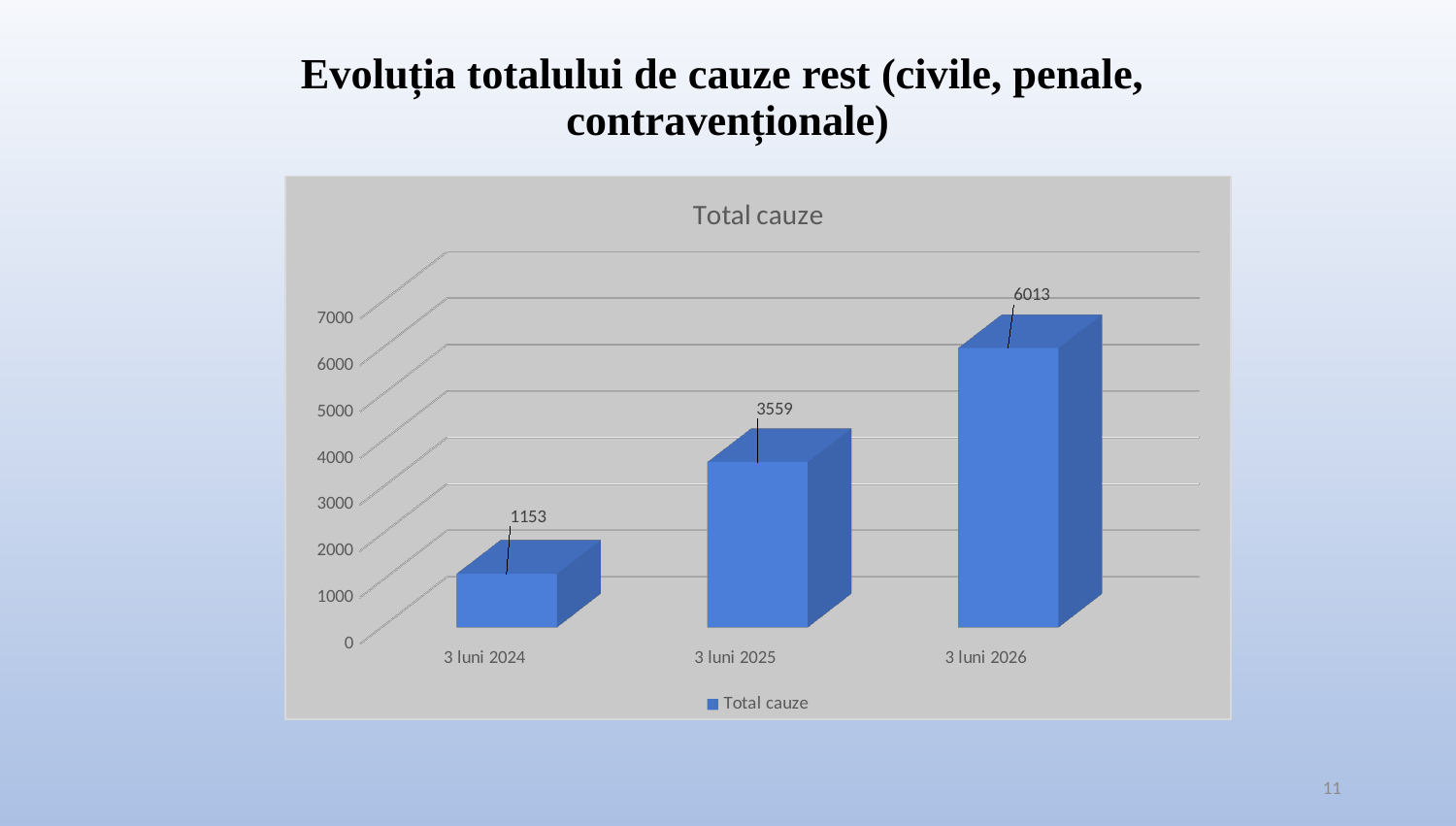

# Evoluția totalului de cauze rest (civile, penale, contravenționale)

[unsupported chart]

11